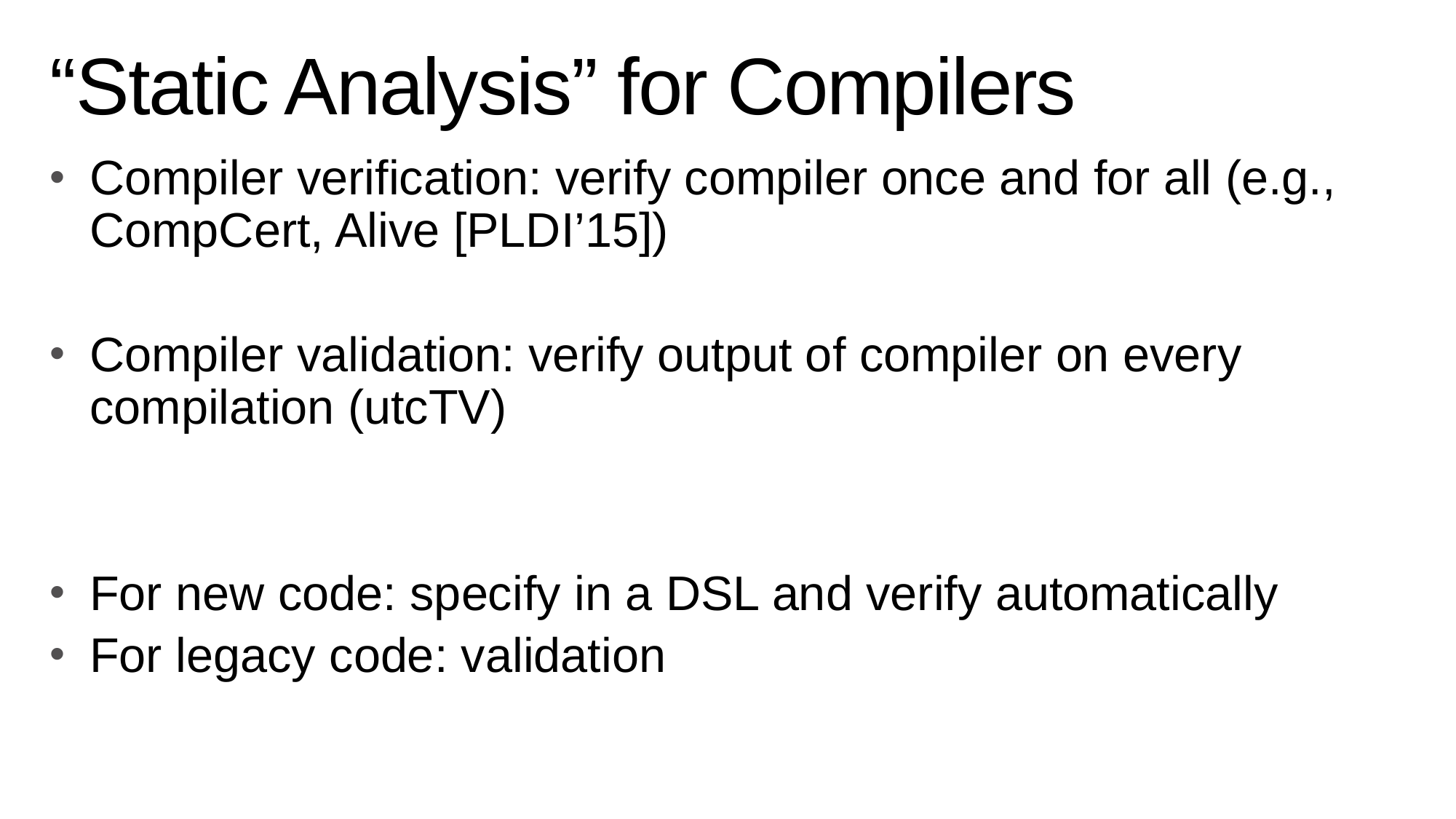

# “Static Analysis” for Compilers
Compiler verification: verify compiler once and for all (e.g., CompCert, Alive [PLDI’15])

Compiler validation: verify output of compiler on every compilation (utcTV)

For new code: specify in a DSL and verify automatically
For legacy code: validation